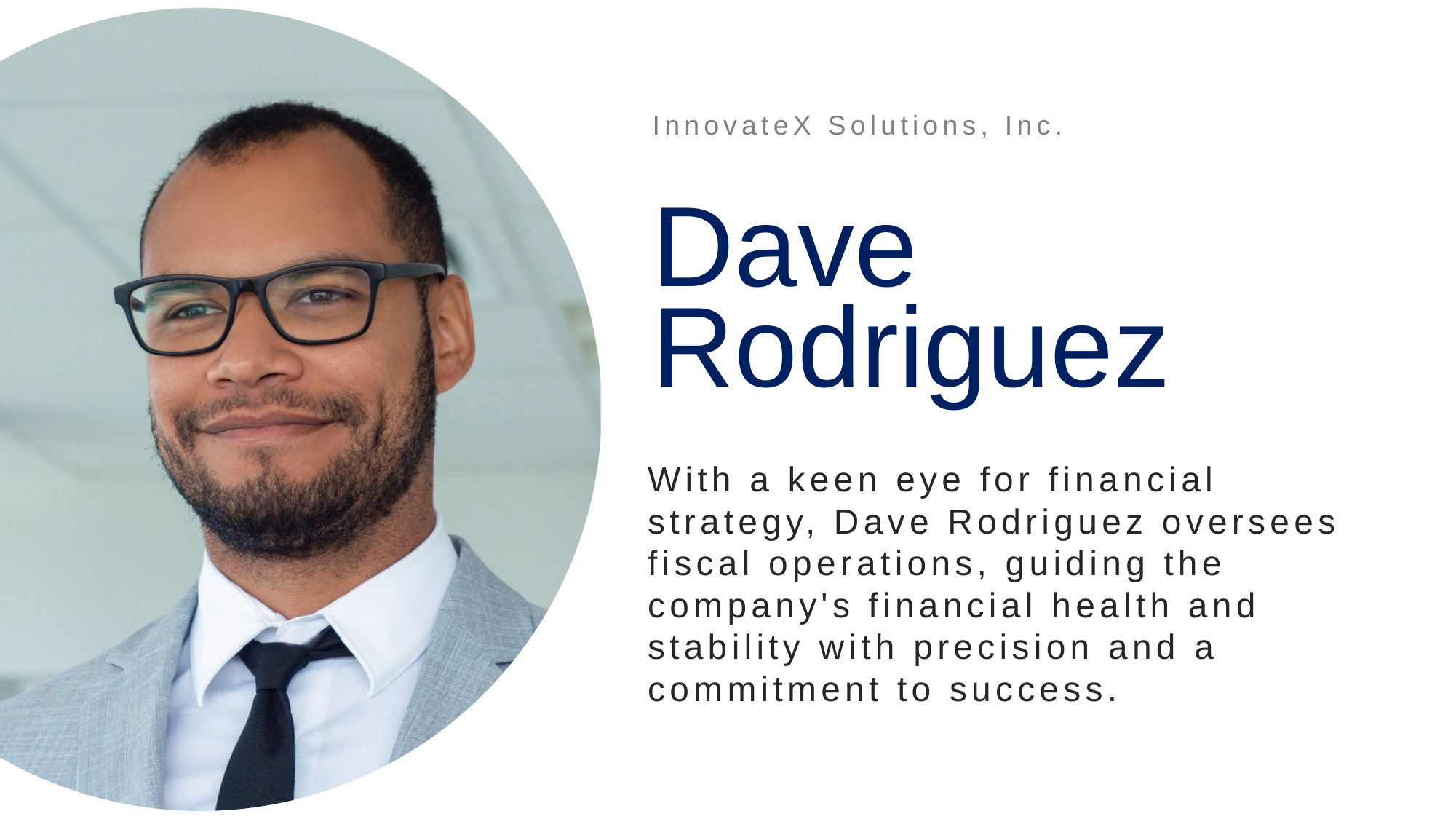

InnovateX Solutions, Inc.
Dave Rodriguez
With a keen eye for financial strategy, Dave Rodriguez oversees fiscal operations, guiding the company's financial health and stability with precision and a commitment to success.